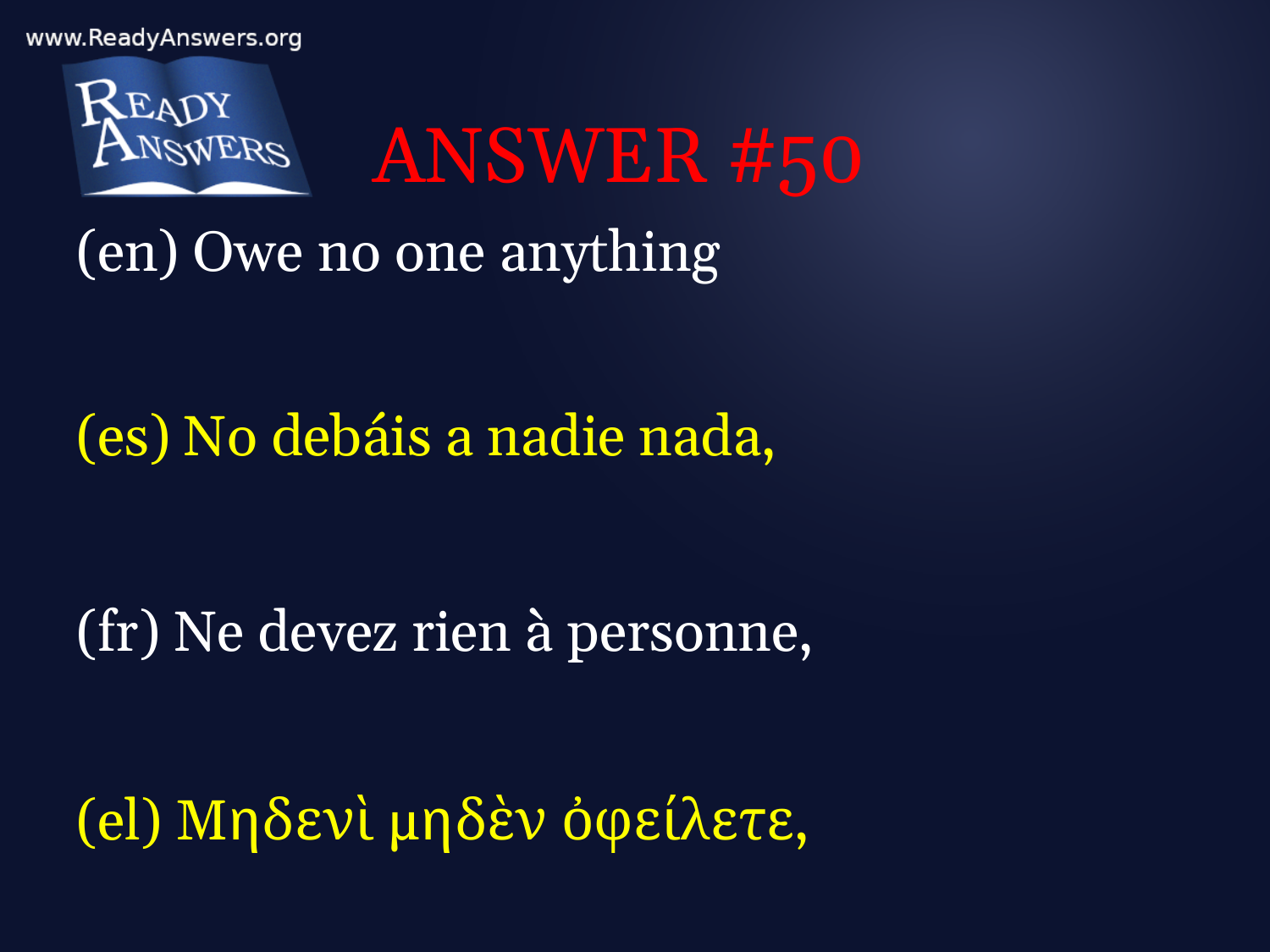

# ANSWER #50
(en) Owe no one anything
(es) No debáis a nadie nada,
(fr) Ne devez rien à personne,
(el) Μηδενὶ μηδὲν ὀφείλετε,